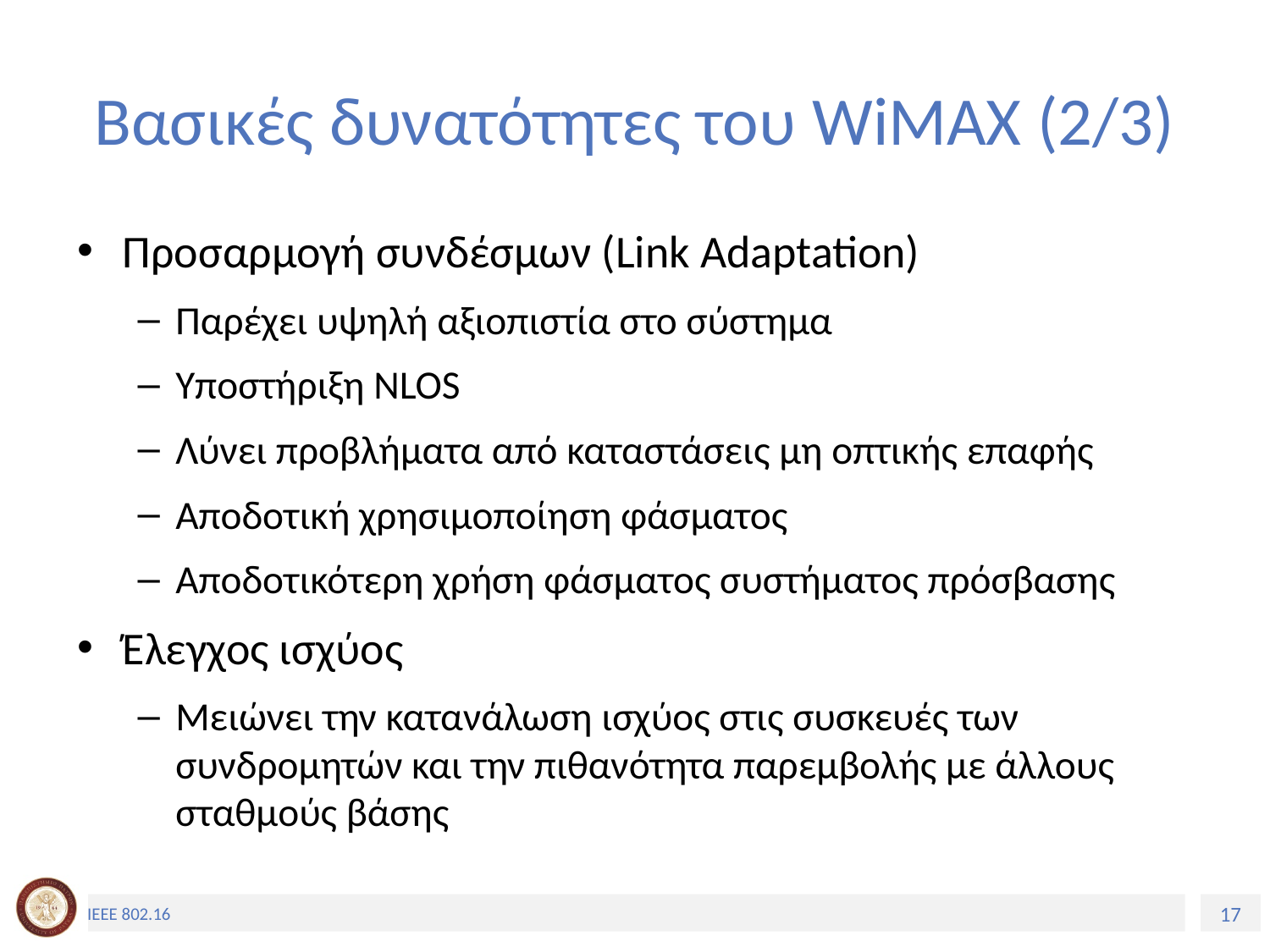

# Βασικές δυνατότητες του WiMAX (2/3)
Προσαρμογή συνδέσμων (Link Adaptation)
Παρέχει υψηλή αξιοπιστία στο σύστημα
Υποστήριξη NLOS
Λύνει προβλήματα από καταστάσεις μη οπτικής επαφής
Αποδοτική χρησιμοποίηση φάσματος
Αποδοτικότερη χρήση φάσματος συστήματος πρόσβασης
Έλεγχος ισχύος
Μειώνει την κατανάλωση ισχύος στις συσκευές των συνδρομητών και την πιθανότητα παρεμβολής με άλλους σταθμούς βάσης